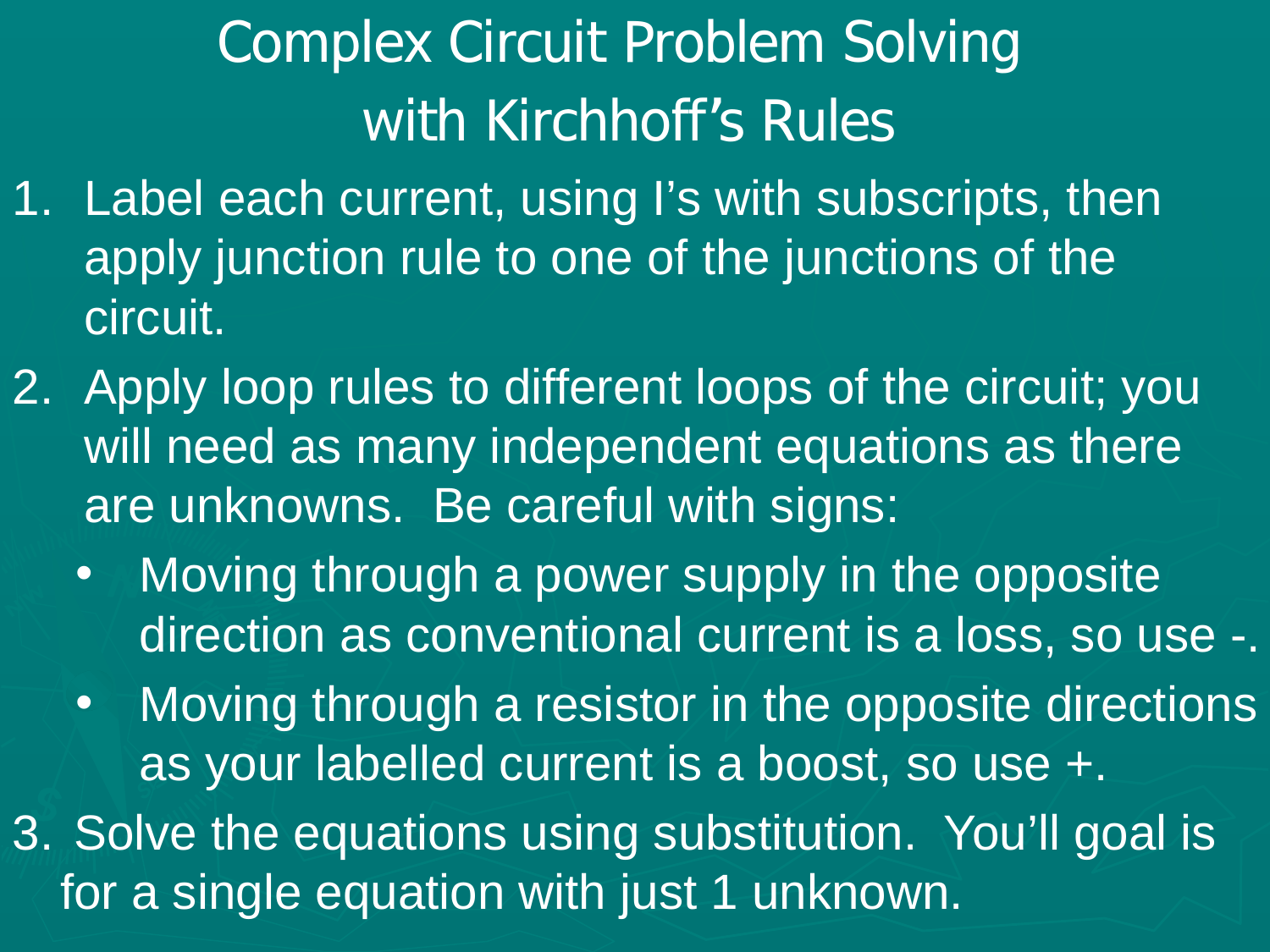

Complex Circuit Problem Solving
with Kirchhoff’s Rules
Label each current, using I’s with subscripts, then apply junction rule to one of the junctions of the circuit.
Apply loop rules to different loops of the circuit; you will need as many independent equations as there are unknowns.  Be careful with signs:
Moving through a power supply in the opposite direction as conventional current is a loss, so use -.
Moving through a resistor in the opposite directions as your labelled current is a boost, so use +.
 Solve the equations using substitution.  You’ll goal is for a single equation with just 1 unknown.